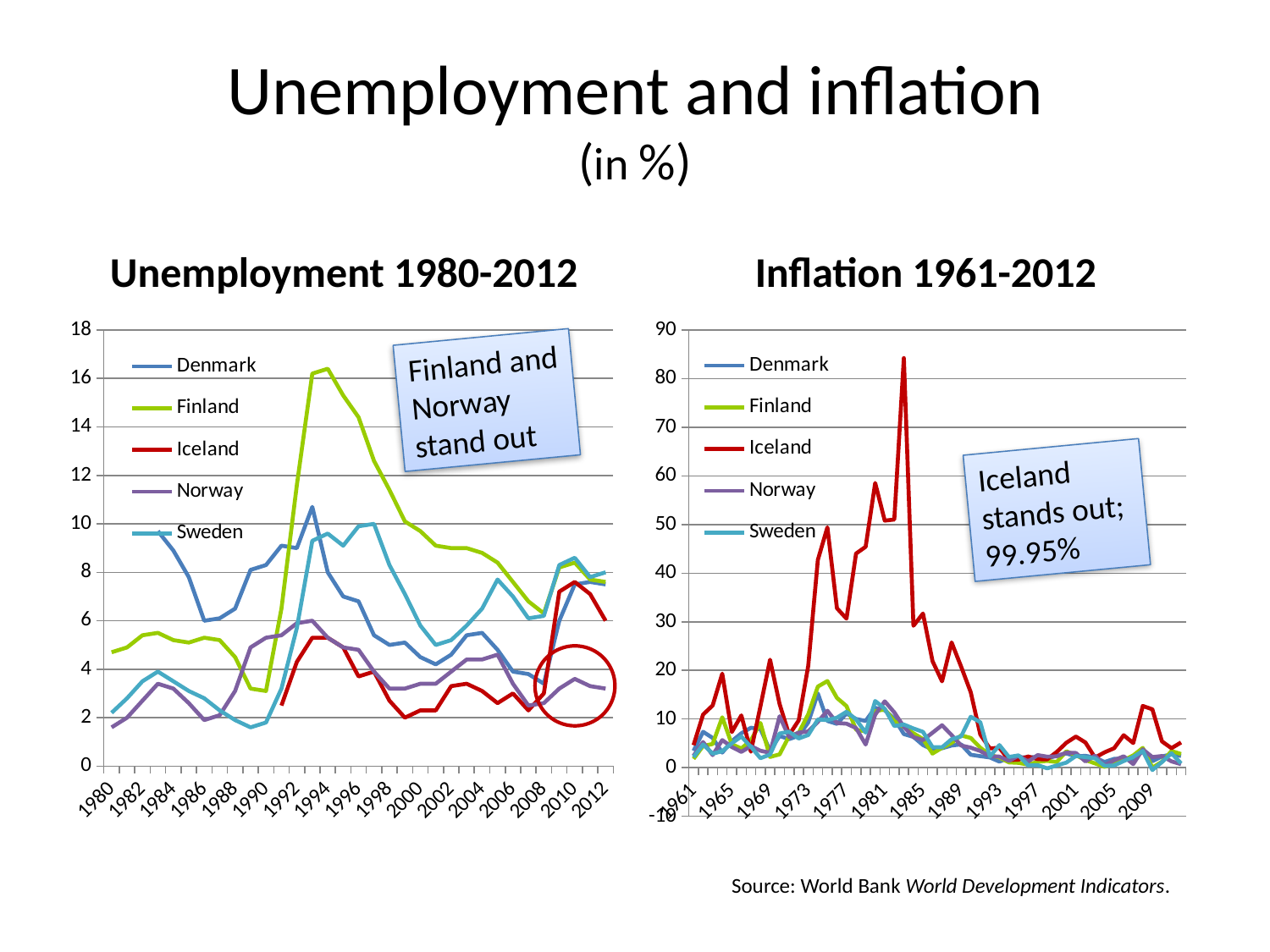

# Unemployment and inflation (in %)
Unemployment 1980-2012
Inflation 1961-2012

### Chart

| Category | Denmark | Finland | Iceland | Norway | Sweden |
|---|---|---|---|---|---|
| 1980 | None | 4.6999998092651385 | None | 1.6000000238418621 | 2.200000047683721 |
| 1981 | None | 4.900000095367433 | None | 2.0 | 2.79999995231628 |
| 1982 | None | 5.400000095367433 | None | 2.700000047683721 | 3.5 |
| 1983 | 9.69999980926515 | 5.5 | None | 3.40000009536743 | 3.90000009536743 |
| 1984 | 8.89999961853028 | 5.1999998092651385 | None | 3.200000047683721 | 3.5 |
| 1985 | 7.800000190734866 | 5.099999904632575 | None | 2.59999990463257 | 3.09999990463257 |
| 1986 | 6.0 | 5.300000190734866 | None | 1.8999999761581399 | 2.79999995231628 |
| 1987 | 6.099999904632575 | 5.1999998092651385 | None | 2.09999990463257 | 2.29999995231628 |
| 1988 | 6.5 | 4.5 | None | 3.09999990463257 | 1.8999999761581399 |
| 1989 | 8.10000038146973 | 3.200000047683721 | None | 4.900000095367433 | 1.6000000238418621 |
| 1990 | 8.300000190734858 | 3.09999990463257 | None | 5.300000190734866 | 1.7999999523162789 |
| 1991 | 9.10000038146973 | 6.5 | 2.5 | 5.400000095367433 | 3.200000047683721 |
| 1992 | 9.0 | 11.6000003814697 | 4.300000190734866 | 5.900000095367433 | 5.6999998092651385 |
| 1993 | 10.699999809265108 | 16.2000007629395 | 5.300000190734866 | 6.0 | 9.300000190734858 |
| 1994 | 8.0 | 16.399999618530288 | 5.300000190734866 | 5.300000190734866 | 9.60000038146973 |
| 1995 | 7.0 | 15.300000190734902 | 4.900000095367433 | 4.900000095367433 | 9.10000038146973 |
| 1996 | 6.800000190734866 | 14.399999618530309 | 3.700000047683721 | 4.800000190734866 | 9.89999961853028 |
| 1997 | 5.400000095367433 | 12.6000003814697 | 3.90000009536743 | 3.90000009536743 | 10.0 |
| 1998 | 5.0 | 11.399999618530309 | 2.700000047683721 | 3.200000047683721 | 8.300000190734858 |
| 1999 | 5.099999904632575 | 10.1000003814697 | 2.0 | 3.200000047683721 | 7.099999904632575 |
| 2000 | 4.5 | 9.69999980926515 | 2.29999995231628 | 3.40000009536743 | 5.800000190734866 |
| 2001 | 4.1999998092651385 | 9.10000038146973 | 2.29999995231628 | 3.40000009536743 | 5.0 |
| 2002 | 4.599999904632575 | 9.0 | 3.29999995231628 | 3.90000009536743 | 5.1999998092651385 |
| 2003 | 5.400000095367433 | 9.0 | 3.40000009536743 | 4.400000095367433 | 5.800000190734866 |
| 2004 | 5.5 | 8.800000190734858 | 3.09999990463257 | 4.400000095367433 | 6.5 |
| 2005 | 4.800000190734866 | 8.39999961853028 | 2.59999990463257 | 4.599999904632575 | 7.6999998092651385 |
| 2006 | 3.90000009536743 | 7.599999904632575 | 3.0 | 3.40000009536743 | 7.0 |
| 2007 | 3.79999995231628 | 6.800000190734866 | 2.29999995231628 | 2.5 | 6.099999904632575 |
| 2008 | 3.40000009536743 | 6.300000190734866 | 3.0 | 2.59999990463257 | 6.1999998092651385 |
| 2009 | 6.0 | 8.19999980926515 | 7.1999998092651385 | 3.200000047683721 | 8.300000190734858 |
| 2010 | 7.5 | 8.39999961853028 | 7.599999904632575 | 3.59999990463257 | 8.60000038146973 |
| 2011 | 7.599999904632575 | 7.6999998092651385 | 7.099999904632575 | 3.29999995231628 | 7.800000190734866 |
| 2012 | 7.5 | 7.599999904632575 | 6.0 | 3.200000047683721 | 8.0 |

### Chart

| Category | Denmark | Finland | Iceland | Norway | Sweden |
|---|---|---|---|---|---|
| 1961 | 3.4516285855783027 | 1.805228521352035 | 4.622871046228634 | 2.4511082125232377 | 2.157971925584107 |
| 1962 | 7.377819548184505 | 4.4597319416081564 | 10.930232558139474 | 5.2685161619530305 | 4.766201804879731 |
| 1963 | 6.1050328230294255 | 4.865447939450604 | 12.788259958071418 | 2.5870406182677392 | 2.8707618822511876 |
| 1964 | 3.092783505154358 | 10.356775485763123 | 19.33085501858746 | 5.679943436839508 | 3.3886452080053715 |
| 1965 | 5.449999999250403 | 4.817503924664777 | 7.3208722741434356 | 4.2595896526089465 | 5.0127688944393824 |
| 1966 | 7.0649596965887245 | 3.936160254625577 | 10.740203193033258 | 3.251336896933623 | 6.404812921080975 |
| 1967 | 8.20785355844005 | 5.628855766265195 | 3.276539973787408 | 4.433395484261678 | 4.2893145990422425 |
| 1968 | 7.953615279262323 | 9.191666665917168 | 12.63440860215104 | 3.4715334263735227 | 1.943123845071256 |
| 1969 | 3.487931252193643 | 2.205601770525109 | 22.195704057278604 | 3.067484662240205 | 2.69199335334252 |
| 1970 | 6.514836976407102 | 2.7329749106386174 | 13.085937500000124 | 10.565476190486839 | 7.016365988600043 |
| 1971 | 5.869876755722231 | 6.483500508973672 | 6.735751295336883 | 6.2584118443280055 | 7.39554145742018 |
| 1972 | 6.562347717876264 | 7.139931740433529 | 9.708737864077973 | 7.2197593409833924 | 6.007390682245116 |
| 1973 | 9.303389055310657 | 10.986079853286055 | 20.951327433628187 | 7.442409923640298 | 6.717995870122767 |
| 1974 | 15.275195239883748 | 16.672925272437826 | 42.72788244619204 | 9.414513469618326 | 9.911723665774094 |
| 1975 | 9.605613356075397 | 17.81139362719129 | 49.427565701787394 | 11.70707197622201 | 9.779877533864777 |
| 1976 | 9.000000000000014 | 14.342694787705376 | 32.7817674503703 | 9.17575621268022 | 10.27855380904002 |
| 1977 | 11.139143730428302 | 12.658288335786821 | 30.645161290322562 | 9.043155834942285 | 11.488033207859871 |
| 1978 | 10.008942697846766 | 7.799350054130201 | 44.03292181069976 | 8.151506564496547 | 9.920411435765757 |
| 1979 | 9.611055527811748 | 7.466955244699108 | 45.42857142857172 | 4.759825327623172 | 7.2097859675542395 |
| 1980 | 12.305322608419432 | 11.594619866219062 | 58.54616895874239 | 10.896206752608776 | 13.703583245406024 |
| 1981 | 11.791590493601703 | 12.00773445060942 | 50.80545229244096 | 13.637047060599699 | 12.117676472872985 |
| 1982 | 10.089942763695769 | 9.566666665832972 | 51.02711585866901 | 11.372056099630852 | 8.570579052863277 |
| 1983 | 6.90730837789657 | 8.36629145138754 | 84.22198041349259 | 8.411048411207558 | 8.873065863505262 |
| 1984 | 6.3220786438795455 | 7.067658618933422 | 29.17897223862989 | 6.279107993774414 | 8.06187900906545 |
| 1985 | 4.6523784631468175 | 5.866928875867226 | 31.68724279835402 | 5.6658246122427345 | 7.3614990687266975 |
| 1986 | 3.7212787212787197 | 2.8999999999999178 | 21.90972222222182 | 7.186768150353642 | 4.238712125487941 |
| 1987 | 3.985071032988202 | 4.0816326530612494 | 17.7489793980822 | 8.725931995083982 | 4.180749831002173 |
| 1988 | 4.550191038554985 | 5.0964830376592785 | 25.750856682120656 | 6.698484467889115 | 5.839780384327193 |
| 1989 | 4.7840531561462685 | 6.633597393944092 | 20.758195078944922 | 4.555442203562592 | 6.437161046923071 |
| 1990 | 2.6527161276685973 | 6.102895230160418 | 15.510718789407264 | 4.113033362104929 | 10.469649977846908 |
| 1991 | 2.367960465355637 | 4.1159534092398955 | 6.808779590898652 | 3.42068269473371 | 9.337023222235498 |
| 1992 | 2.1019812933722912 | 2.6019734774684053 | 3.9593307870251095 | 2.3421162693432787 | 2.2816477752098905 |
| 1993 | 1.2509850275806684 | 2.101071975497405 | 4.082794307891334 | 2.2714888979701997 | 4.647993400997038 |
| 1994 | 1.9943574277654745 | 1.085913126949564 | 1.5511583971362484 | 1.3985548266790666 | 2.2002124815791717 |
| 1995 | 2.09843571156042 | 0.9852216748774083 | 1.6547537452263021 | 2.4564053725660377 | 2.5284195701019456 |
| 1996 | 2.1113602391628907 | 0.6166152820601426 | 2.2972452321326102 | 1.2586941889163796 | 0.4709730171708084 |
| 1997 | 2.19579139981706 | 1.1950310559005715 | 1.746998728873777 | 2.5807411440343486 | 0.5175949737948145 |
| 1998 | 1.8531781557744154 | 1.3991308831111695 | 1.7167250907822618 | 2.255685500046383 | -0.1360191722262699 |
| 1999 | 2.4786850663619475 | 1.1592650487515137 | 3.2247499215307007 | 2.3331389050912748 | 0.454014787909987 |
| 2000 | 2.9247791405780674 | 3.3676668874014 | 5.118729359962288 | 3.0860679097793438 | 1.0372546487603658 |
| 2001 | 2.3500000000000068 | 2.5662389601732927 | 6.395392325529215 | 3.0173775671406857 | 2.405958341454422 |
| 2002 | 2.426314932421094 | 1.5621445978879218 | 5.174353205849871 | 1.2881459898787968 | 2.1584821358925828 |
| 2003 | 2.090620031796874 | 0.8774385513065257 | 2.06483957219199 | 2.47539742619232 | 1.9256553489240673 |
| 2004 | 1.1601650704663555 | 0.18712337456388184 | 3.150849111593113 | 0.46539115018097726 | 0.37365982872184295 |
| 2005 | 1.8088054187192455 | 0.8610592294786309 | 3.9999999999999427 | 1.522058823529384 | 0.45317085257616424 |
| 2006 | 1.8900733348449847 | 1.566666666667004 | 6.6758241758239905 | 2.3321503585139993 | 1.360214686277004 |
| 2007 | 1.714031312607493 | 2.5106662290777564 | 5.0636678398714405 | 0.7289970981665483 | 2.2121688343666968 |
| 2008 | 3.3994747592638777 | 4.0659516567949 | 12.678189156949324 | 3.766160764474932 | 3.437049106029246 |
| 2009 | 1.3263722308454646 | 0.0 | 12.002919877403315 | 2.1668472372694794 | -0.49446054437845816 |
| 2010 | 2.2977301211531382 | 1.2151976618984859 | 5.396504767207328 | 2.3992576882291967 | 1.1579880271569465 |
| 2011 | 2.756602232506993 | 3.416809033709677 | 3.9968876694377538 | 1.3009708737864685 | 2.9611507382207662 |
| 2012 | 2.4110750480237577 | 2.8083323260407407 | 5.186060248080324 | 0.7092198581557057 | 0.8883775069234758 |
Finland and Norway  stand out
Iceland stands out; 99.95%

Source: World Bank World Development Indicators.